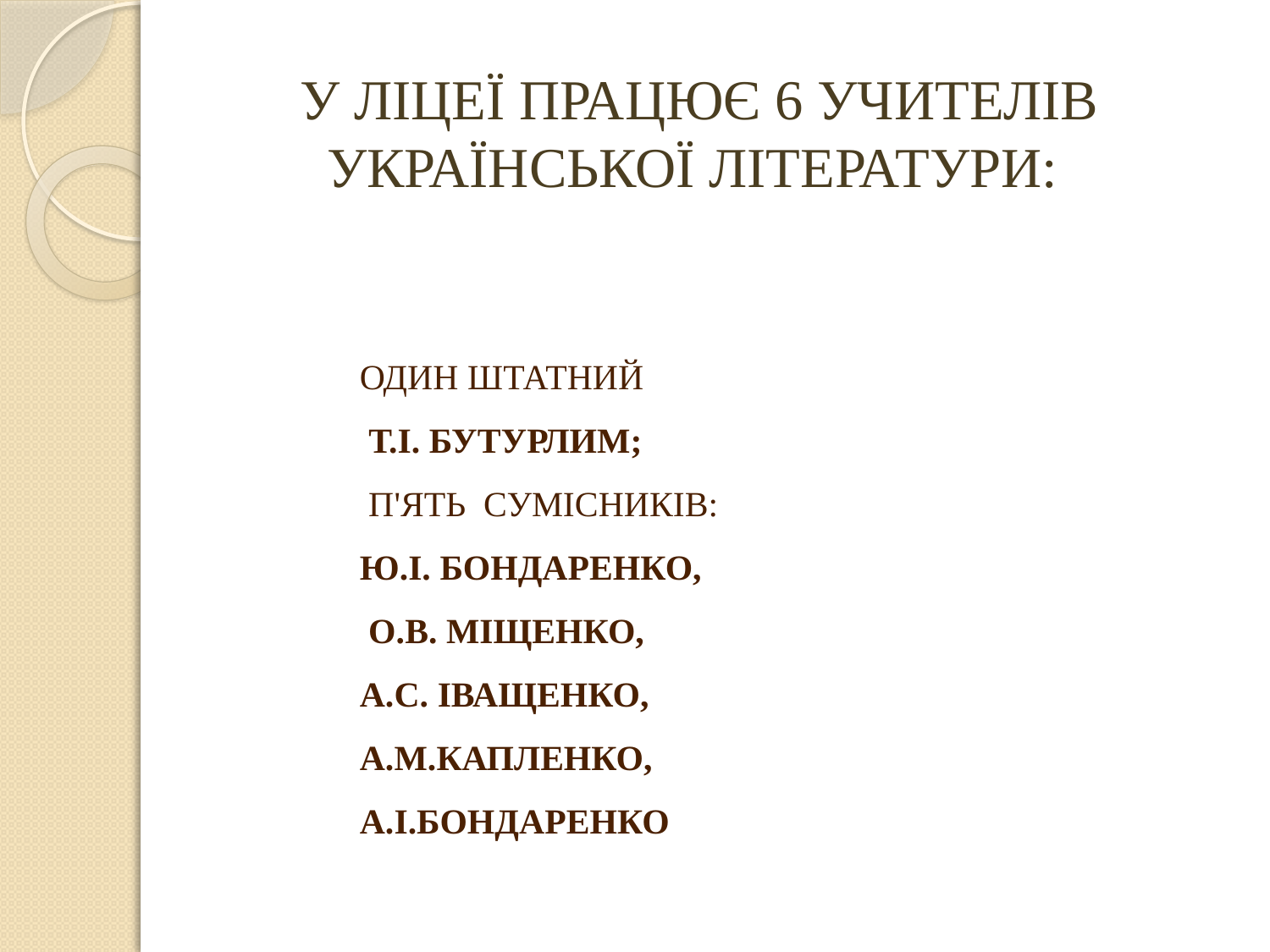

# У ЛІЦЕЇ ПРАЦЮЄ 6 УЧИТЕЛІВ УКРАЇНСЬКОЇ ЛІТЕРАТУРИ:
ОДИН ШТАТНИЙ
 Т.І. БУТУРЛИМ;
 П'ЯТЬ  СУМІСНИКІВ:
Ю.І. БОНДАРЕНКО,
 О.В. МІЩЕНКО,
А.С. ІВАЩЕНКО,
А.М.КАПЛЕНКО,
А.І.БОНДАРЕНКО